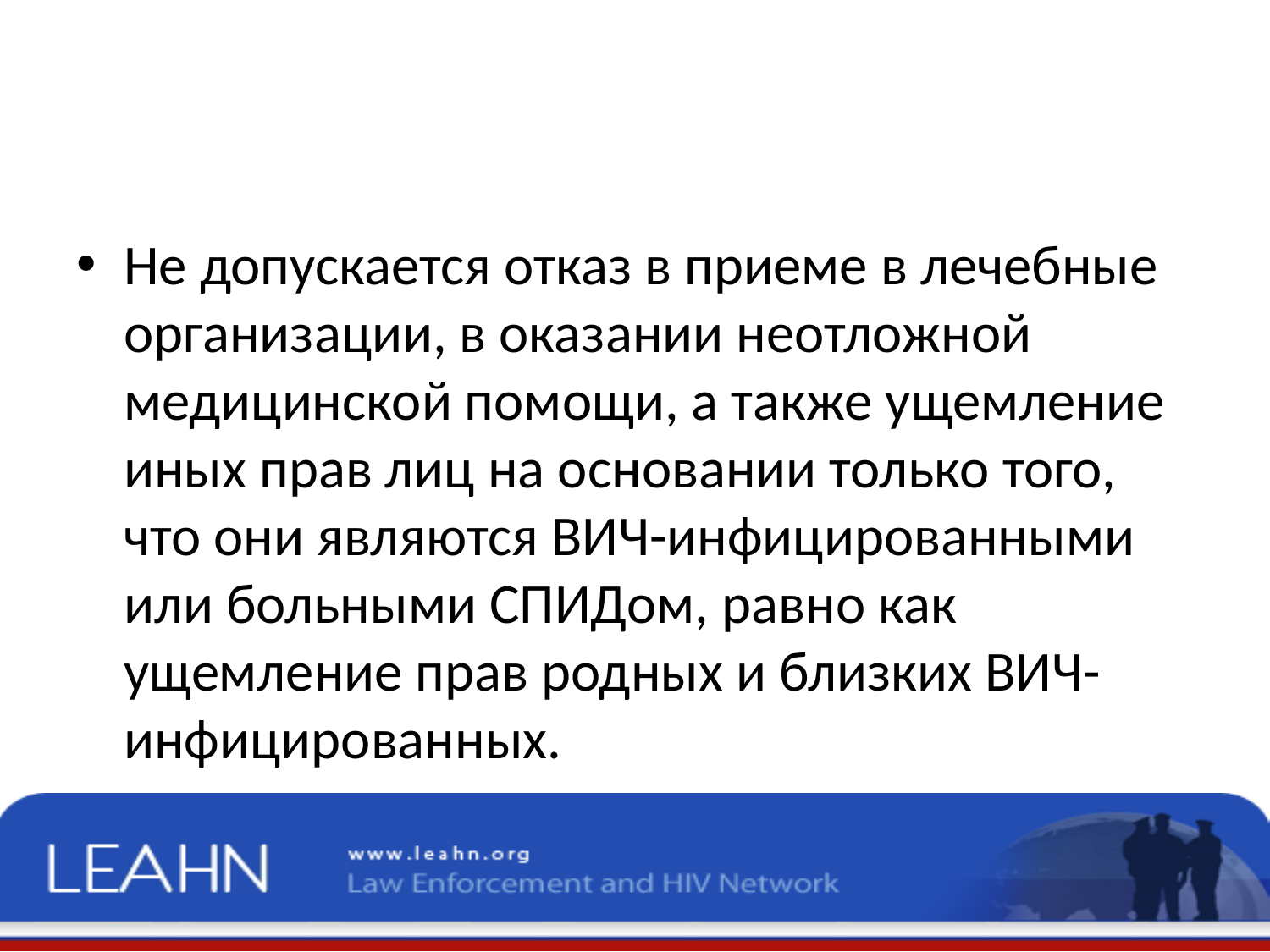

#
Не допускается отказ в приеме в лечебные организации, в оказании неотложной медицинской помощи, а также ущемление иных прав лиц на основании только того, что они являются ВИЧ-инфицированными или больными СПИДом, равно как ущемление прав родных и близких ВИЧ-инфицированных.